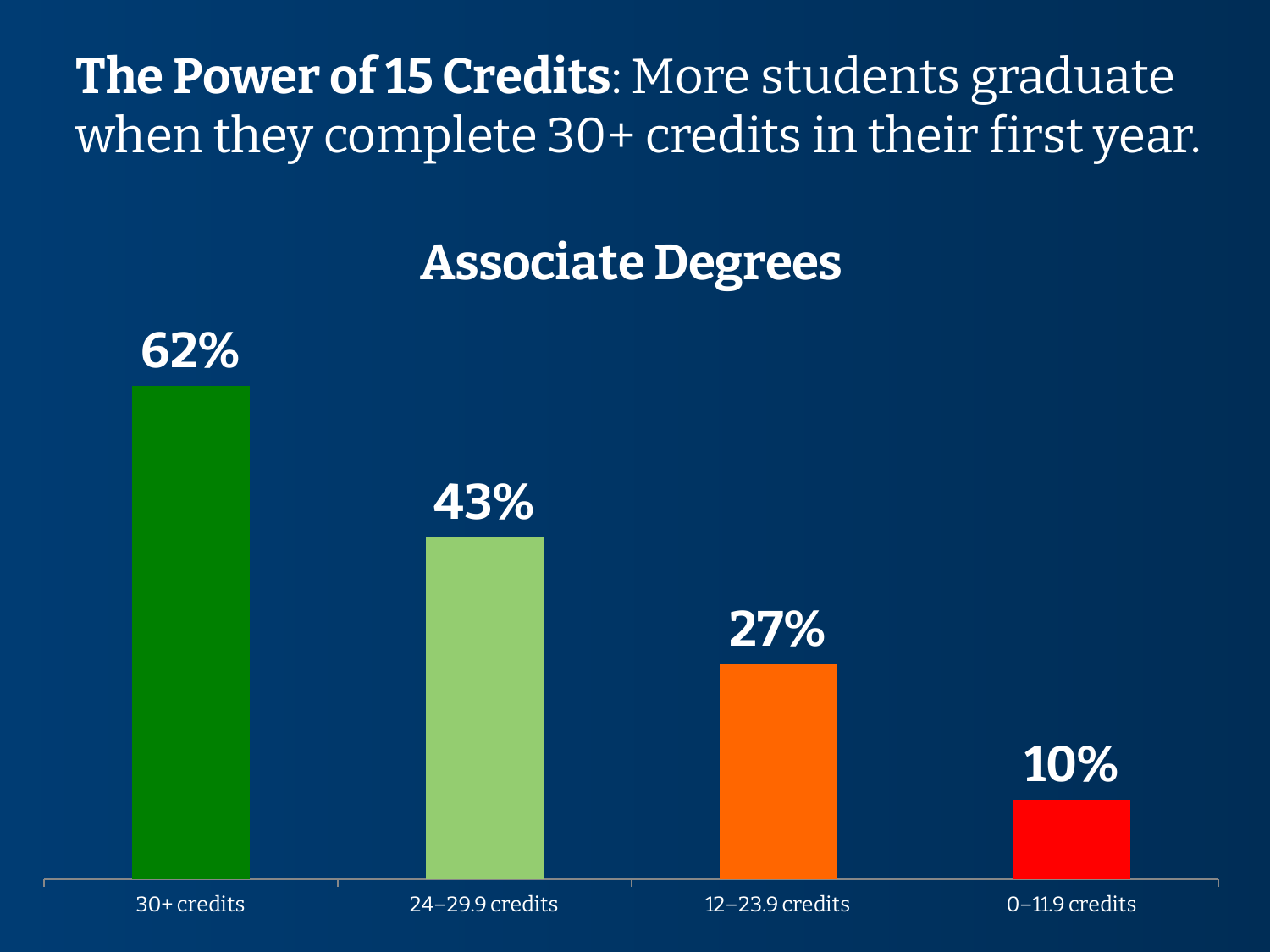

The Power of 15 Credits: More students graduate when they complete 30+ credits in their first year.

### Chart: Associate Degrees

| Category | Associate Degrees |
|---|---|
| 30+ credits | 0.62 |
| 24–29.9 credits | 0.43 |
| 12–23.9 credits | 0.27 |
| 0–11.9 credits | 0.1 |